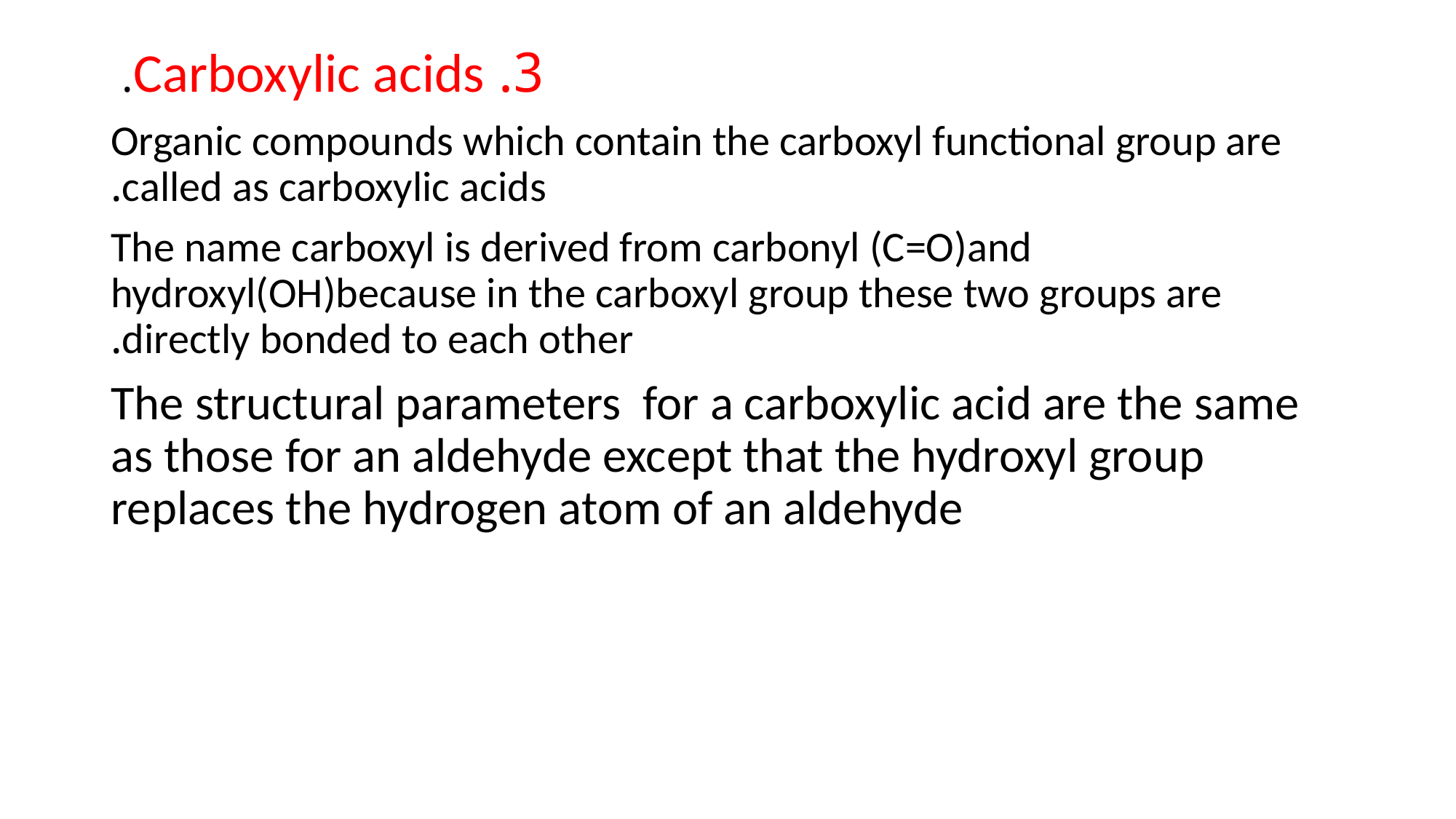

3. Carboxylic acids.
Organic compounds which contain the carboxyl functional group are called as carboxylic acids.
The name carboxyl is derived from carbonyl (C=O)and hydroxyl(OH)because in the carboxyl group these two groups are directly bonded to each other.
The structural parameters  for a carboxylic acid are the same as those for an aldehyde except that the hydroxyl group replaces the hydrogen atom of an aldehyde